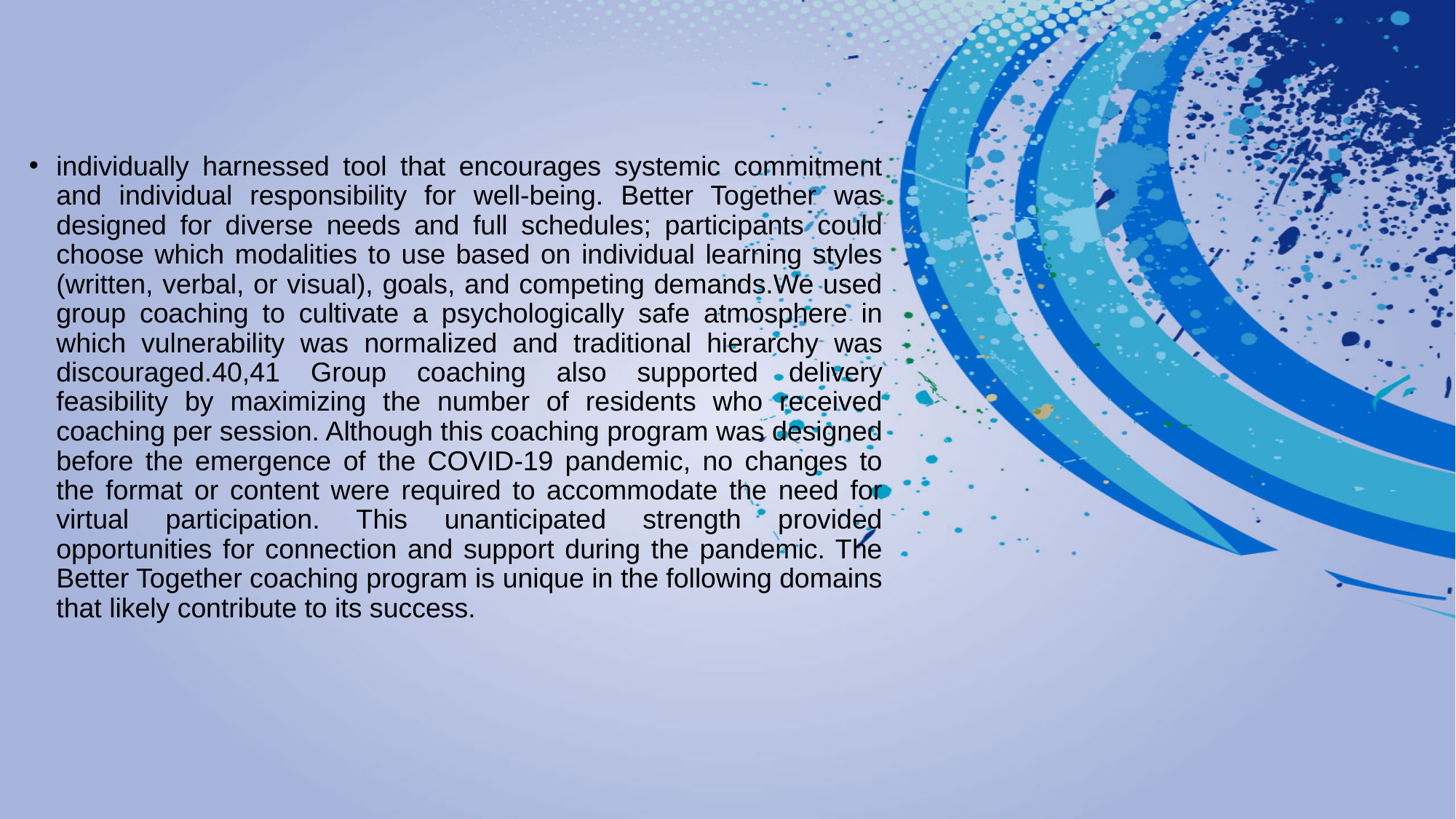

#
individually harnessed tool that encourages systemic commitment and individual responsibility for well-being. Better Together was designed for diverse needs and full schedules; participants could choose which modalities to use based on individual learning styles (written, verbal, or visual), goals, and competing demands.We used group coaching to cultivate a psychologically safe atmosphere in which vulnerability was normalized and traditional hierarchy was discouraged.40,41 Group coaching also supported delivery feasibility by maximizing the number of residents who received coaching per session. Although this coaching program was designed before the emergence of the COVID-19 pandemic, no changes to the format or content were required to accommodate the need for virtual participation. This unanticipated strength provided opportunities for connection and support during the pandemic. The Better Together coaching program is unique in the following domains that likely contribute to its success.